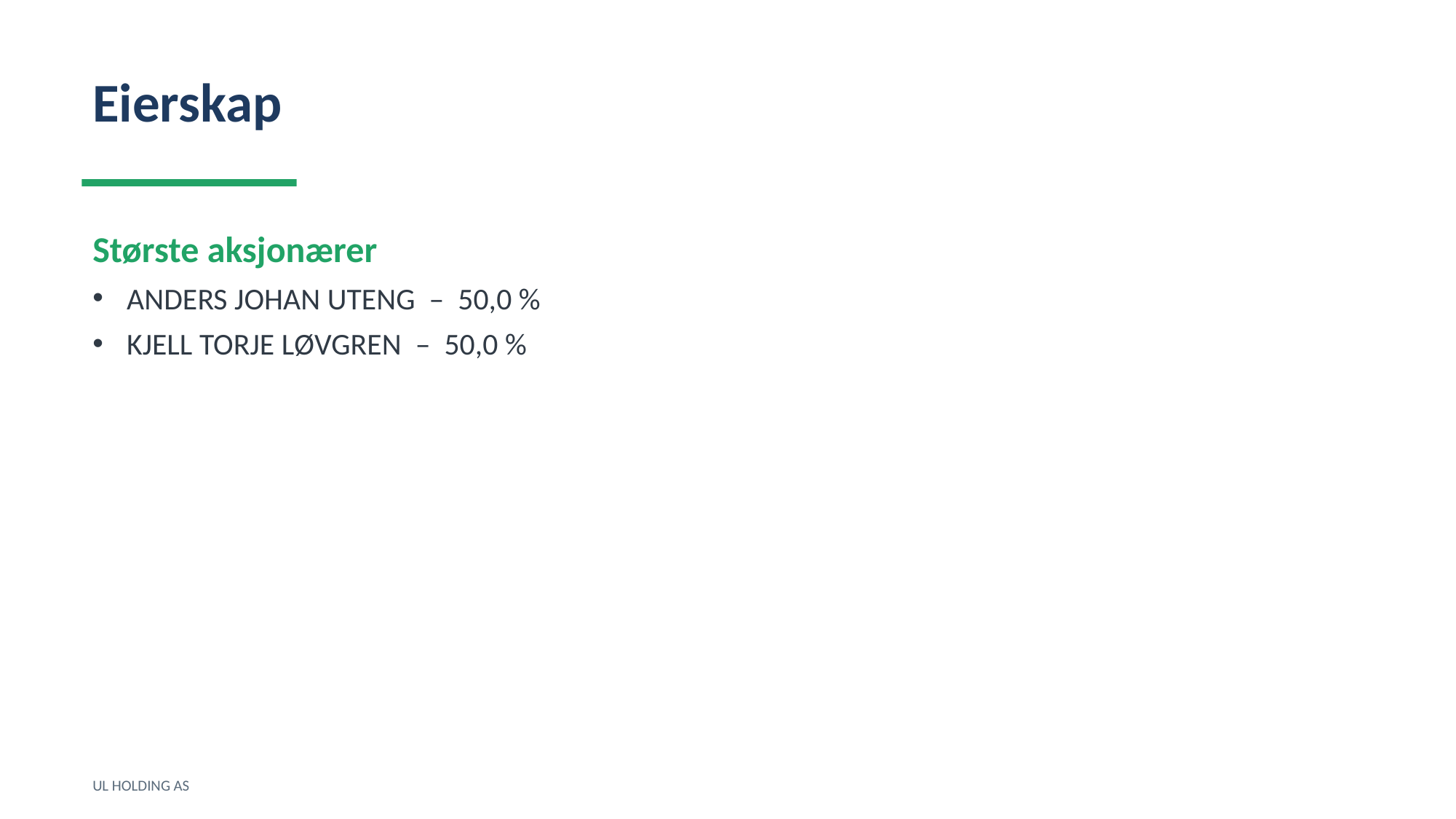

Eierskap

Største aksjonærer
ANDERS JOHAN UTENG  –  50,0 %
KJELL TORJE LØVGREN  –  50,0 %
UL HOLDING AS